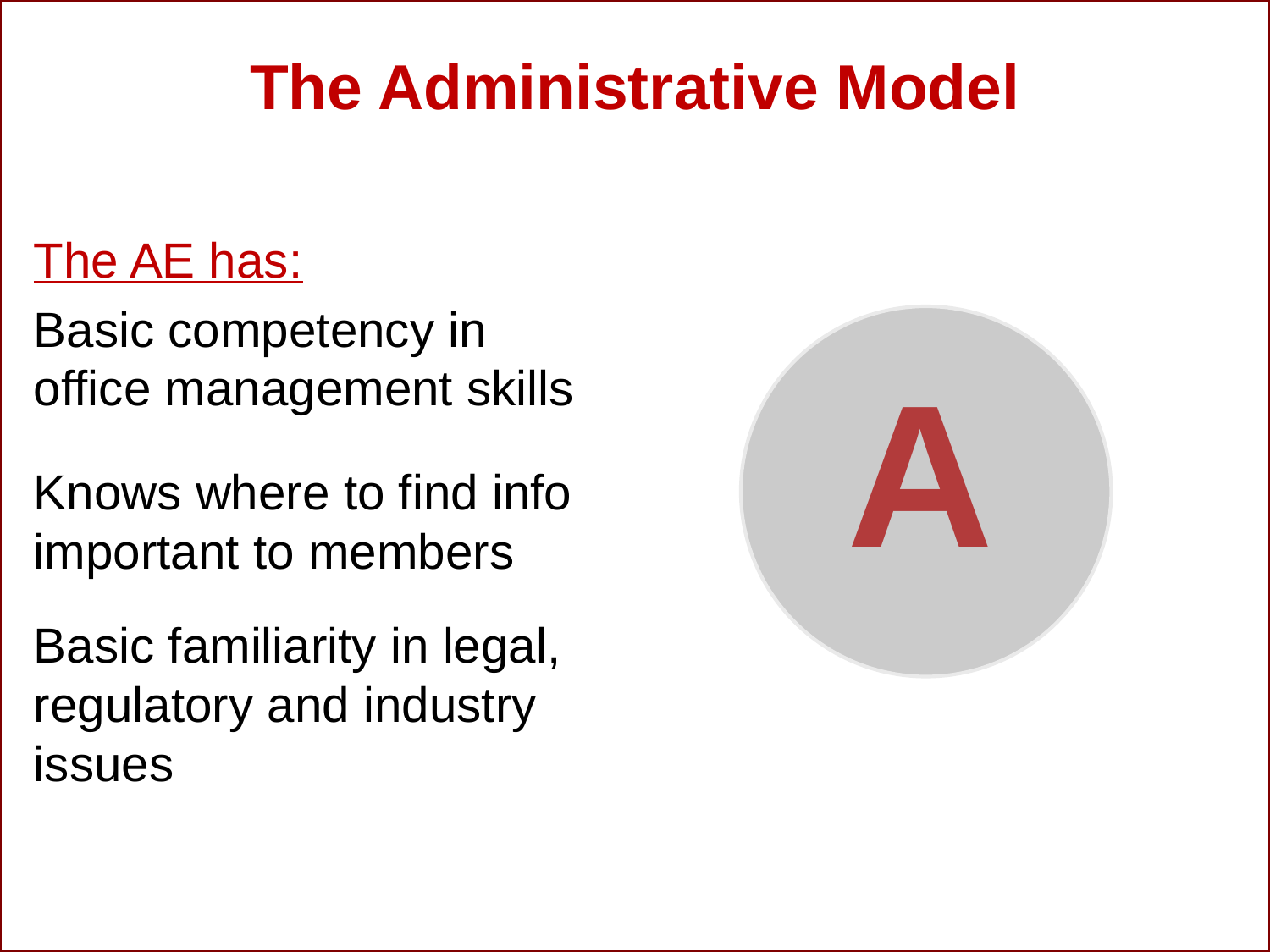

# The Administrative Model
The AE has:
Basic competency in office management skills

Knows where to find info important to members

Basic familiarity in legal, regulatory and industry issues

a
11